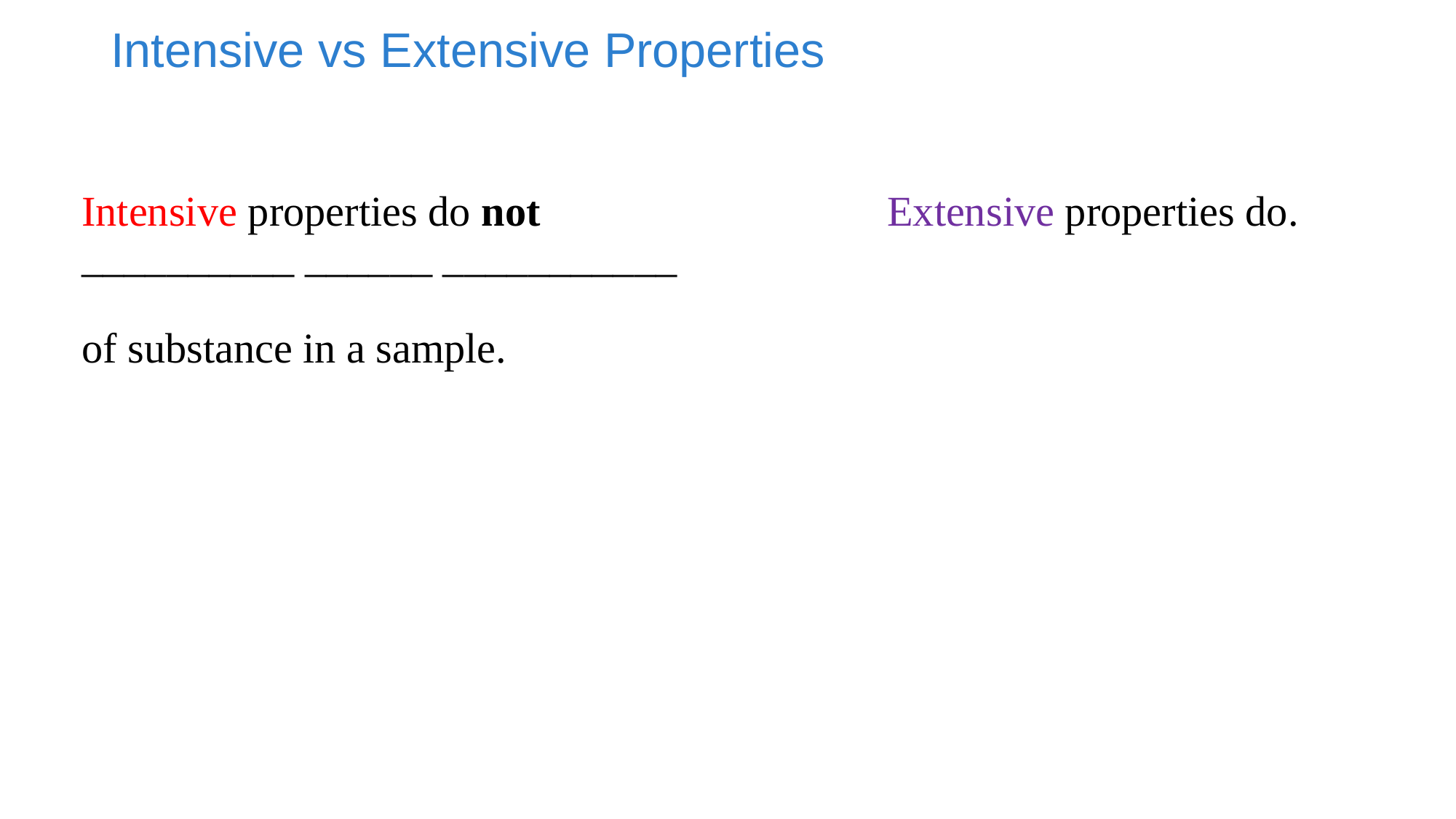

# Intensive vs Extensive Properties
Intensive properties do not __________ ______ ___________
of substance in a sample.

Extensive properties do.